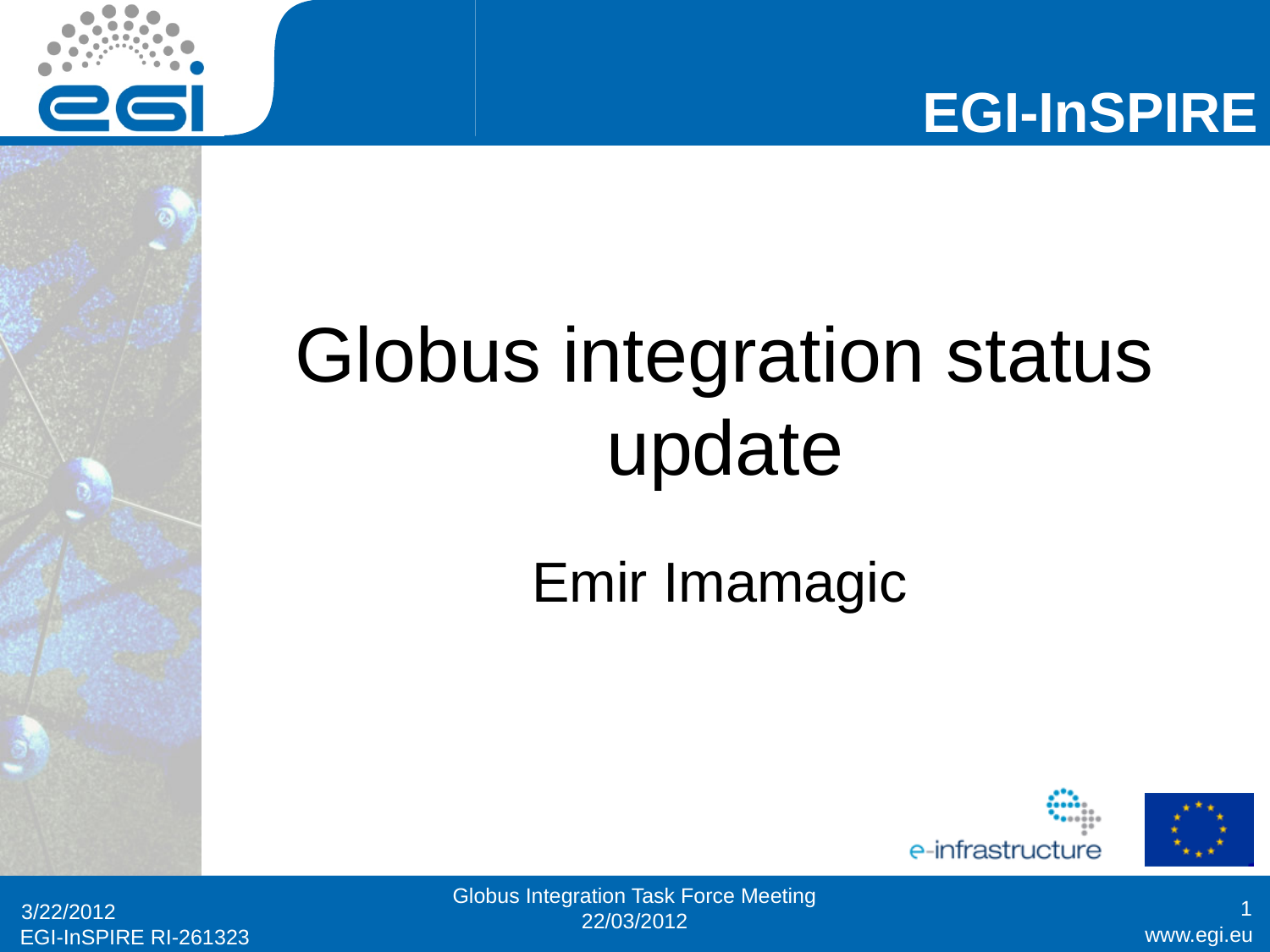

# Globus integration status update
Emir Imamagic
Globus Integration Task Force Meeting 22/03/2012
1
3/22/2012